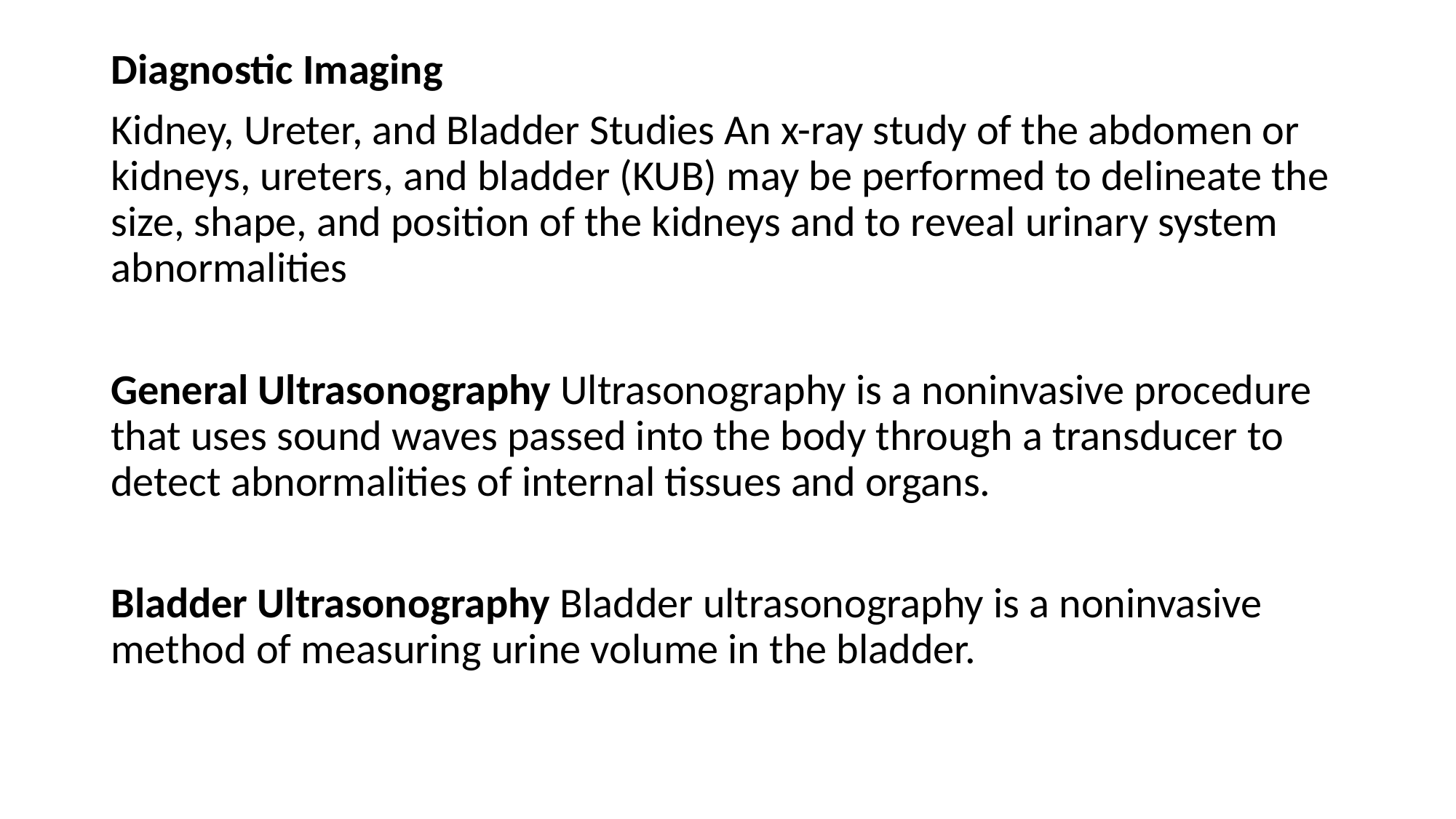

Diagnostic Imaging
Kidney, Ureter, and Bladder Studies An x-ray study of the abdomen or kidneys, ureters, and bladder (KUB) may be performed to delineate the size, shape, and position of the kidneys and to reveal urinary system abnormalities

General Ultrasonography Ultrasonography is a noninvasive procedure that uses sound waves passed into the body through a transducer to detect abnormalities of internal tissues and organs.

Bladder Ultrasonography Bladder ultrasonography is a noninvasive method of measuring urine volume in the bladder.